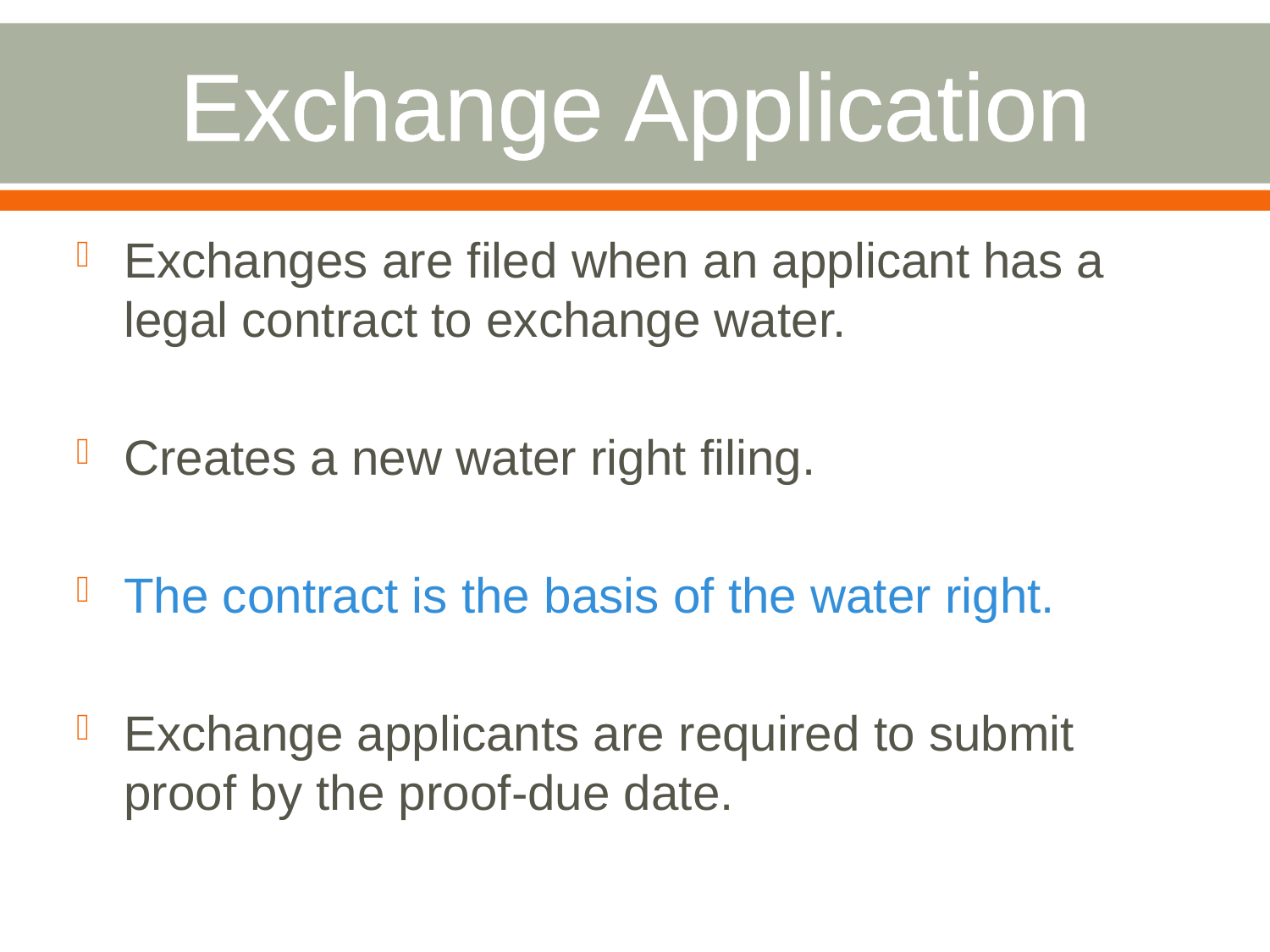

# Exchange Application
Exchanges are filed when an applicant has a legal contract to exchange water.

Creates a new water right filing.

The contract is the basis of the water right.

Exchange applicants are required to submit proof by the proof-due date.